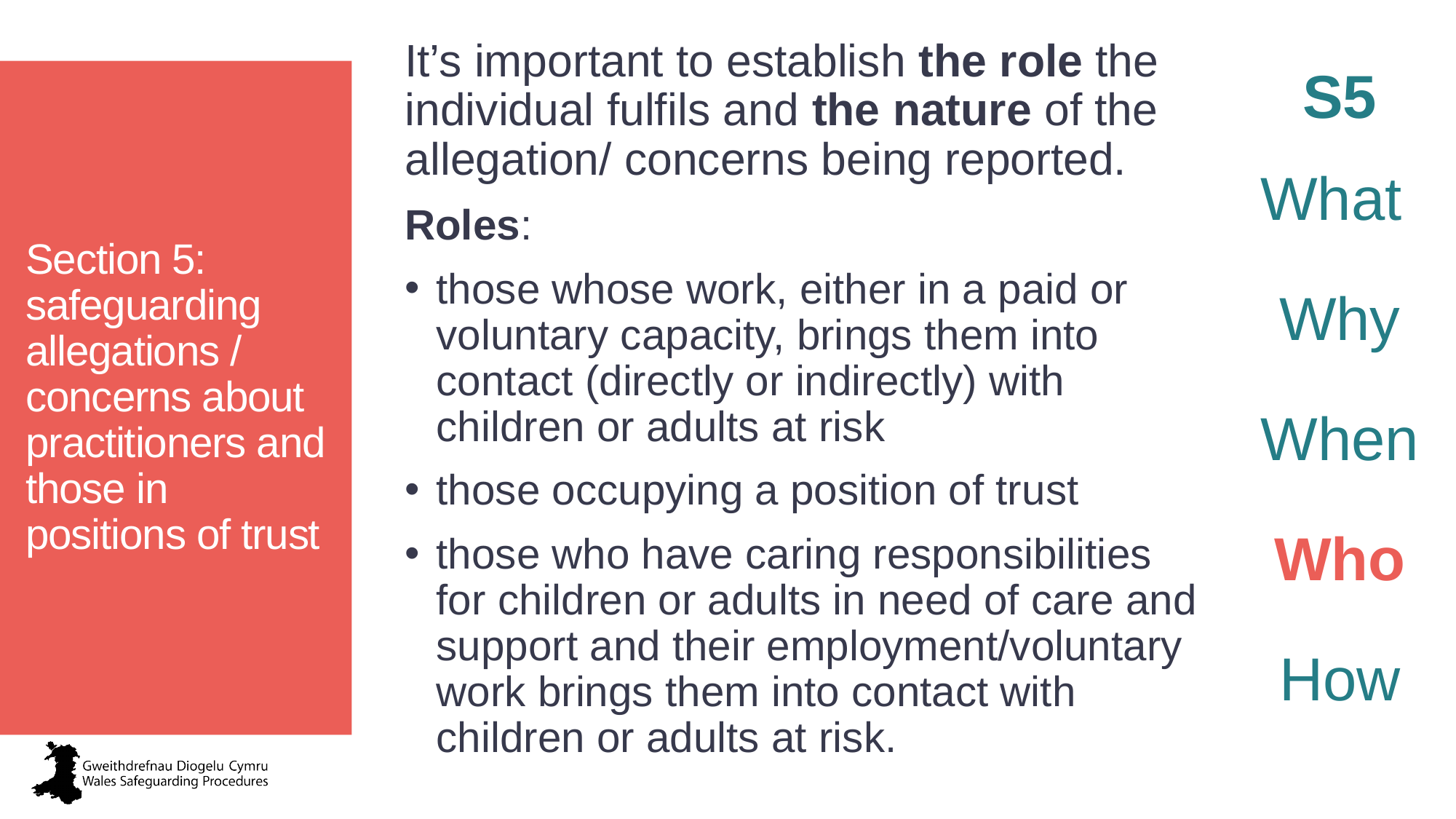

S5
What
Why
When
Who
How
# Section 5: safeguarding allegations / concerns about practitioners and those in positions of trust
It’s important to establish the role the individual fulfils and the nature of the allegation/ concerns being reported.
Roles:
those whose work, either in a paid or voluntary capacity, brings them into contact (directly or indirectly) with children or adults at risk
those occupying a position of trust
those who have caring responsibilities for children or adults in need of care and support and their employment/voluntary work brings them into contact with children or adults at risk.